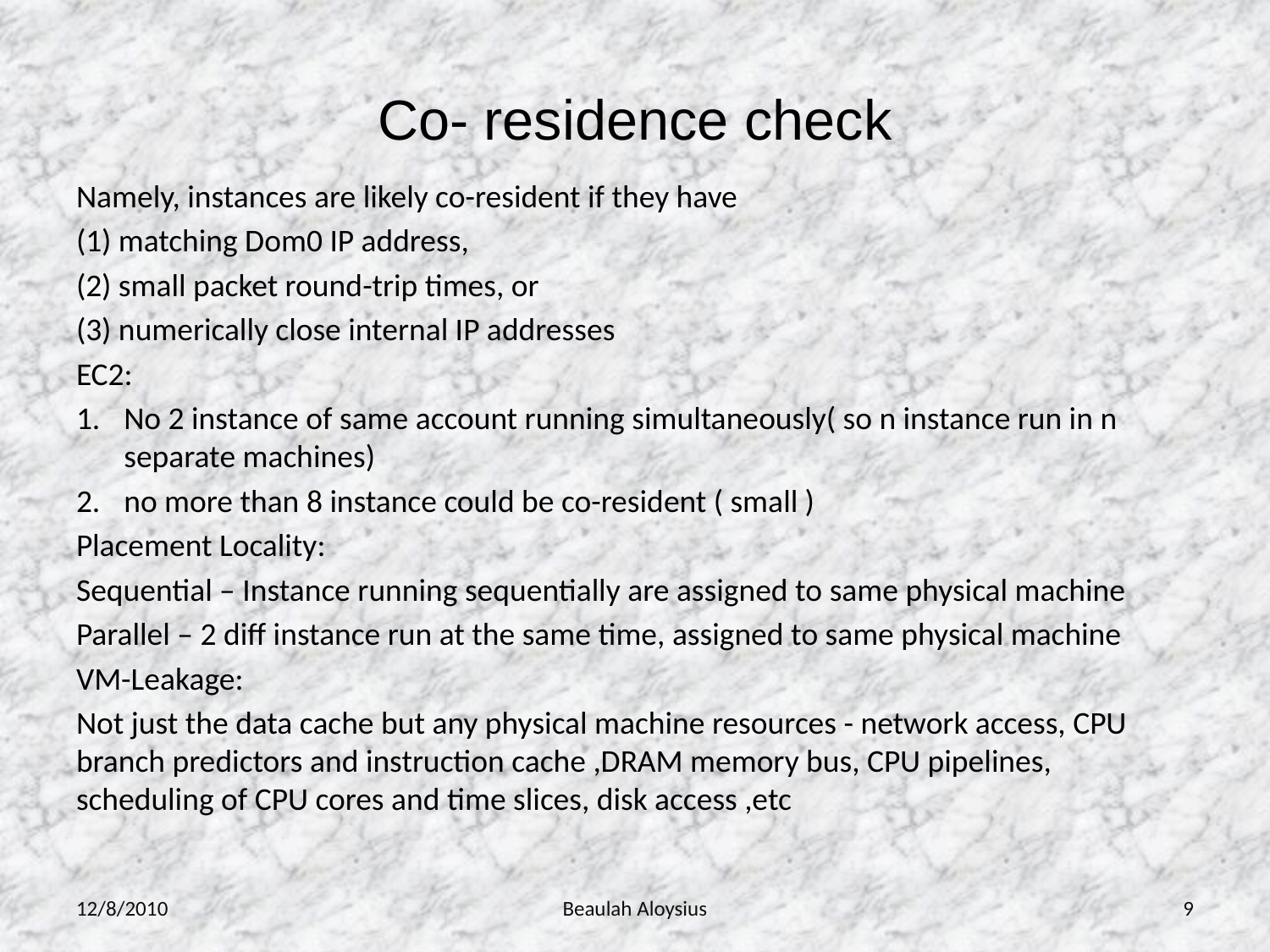

# Co- residence check
Namely, instances are likely co-resident if they have
(1) matching Dom0 IP address,
(2) small packet round-trip times, or
(3) numerically close internal IP addresses
EC2:
No 2 instance of same account running simultaneously( so n instance run in n separate machines)
no more than 8 instance could be co-resident ( small )
Placement Locality:
Sequential – Instance running sequentially are assigned to same physical machine
Parallel – 2 diff instance run at the same time, assigned to same physical machine
VM-Leakage:
Not just the data cache but any physical machine resources - network access, CPU branch predictors and instruction cache ,DRAM memory bus, CPU pipelines, scheduling of CPU cores and time slices, disk access ,etc
12/8/2010
Beaulah Aloysius
9